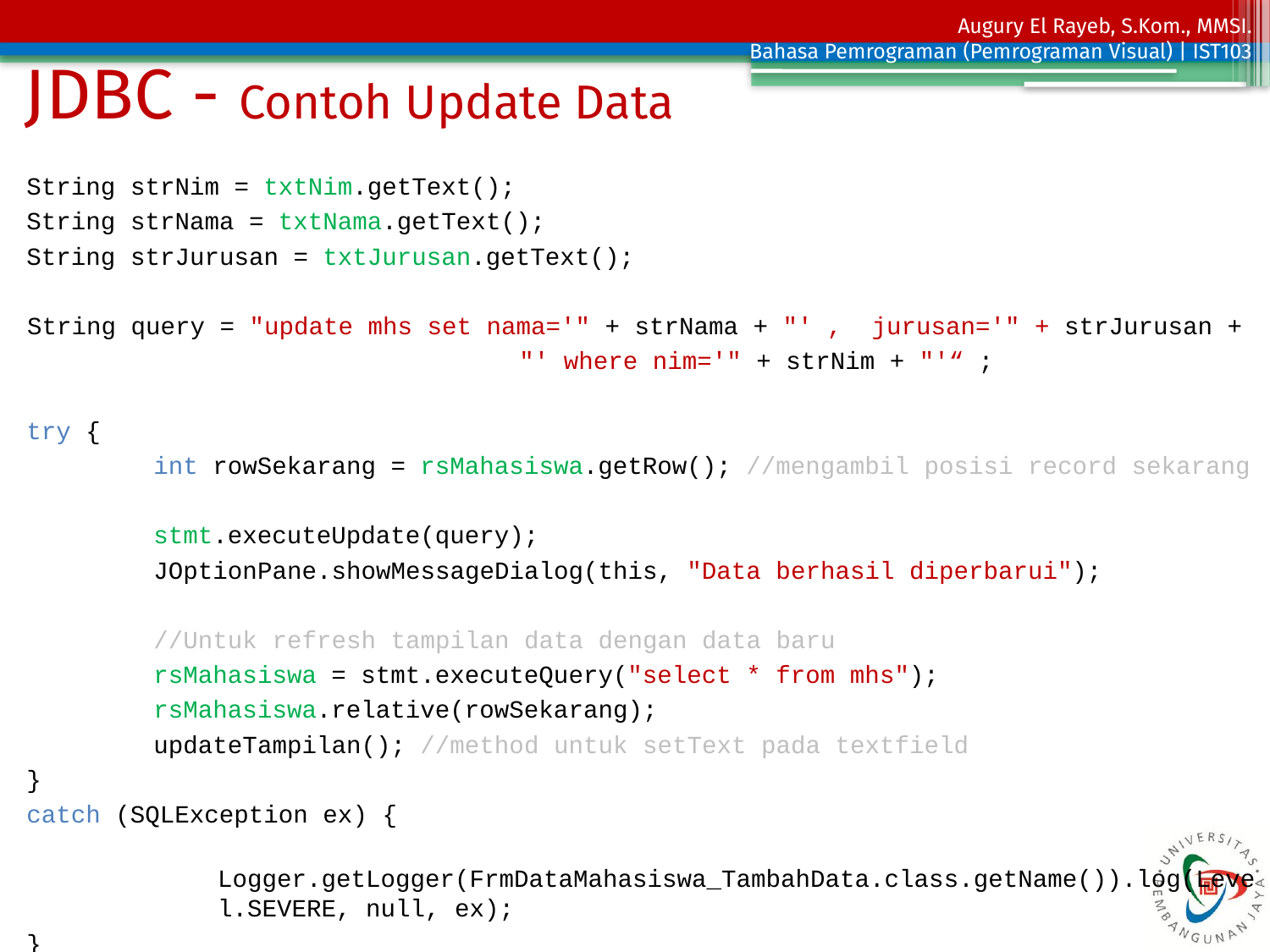

# JDBC - Contoh Update Data
String strNim = txtNim.getText();
String strNama = txtNama.getText();
String strJurusan = txtJurusan.getText();

String query = "update mhs set nama='" + strNama + "' ,  jurusan='" + strJurusan +
			 	"' where nim='" + strNim + "'“ ;

try {
	int rowSekarang = rsMahasiswa.getRow(); //mengambil posisi record sekarang

	stmt.executeUpdate(query);
	JOptionPane.showMessageDialog(this, "Data berhasil diperbarui");

	//Untuk refresh tampilan data dengan data baru
	rsMahasiswa = stmt.executeQuery("select * from mhs");
	rsMahasiswa.relative(rowSekarang);
	updateTampilan(); //method untuk setText pada textfield
}
catch (SQLException ex) {
	Logger.getLogger(FrmDataMahasiswa_TambahData.class.getName()).log(Level.SEVERE, null, ex);
}